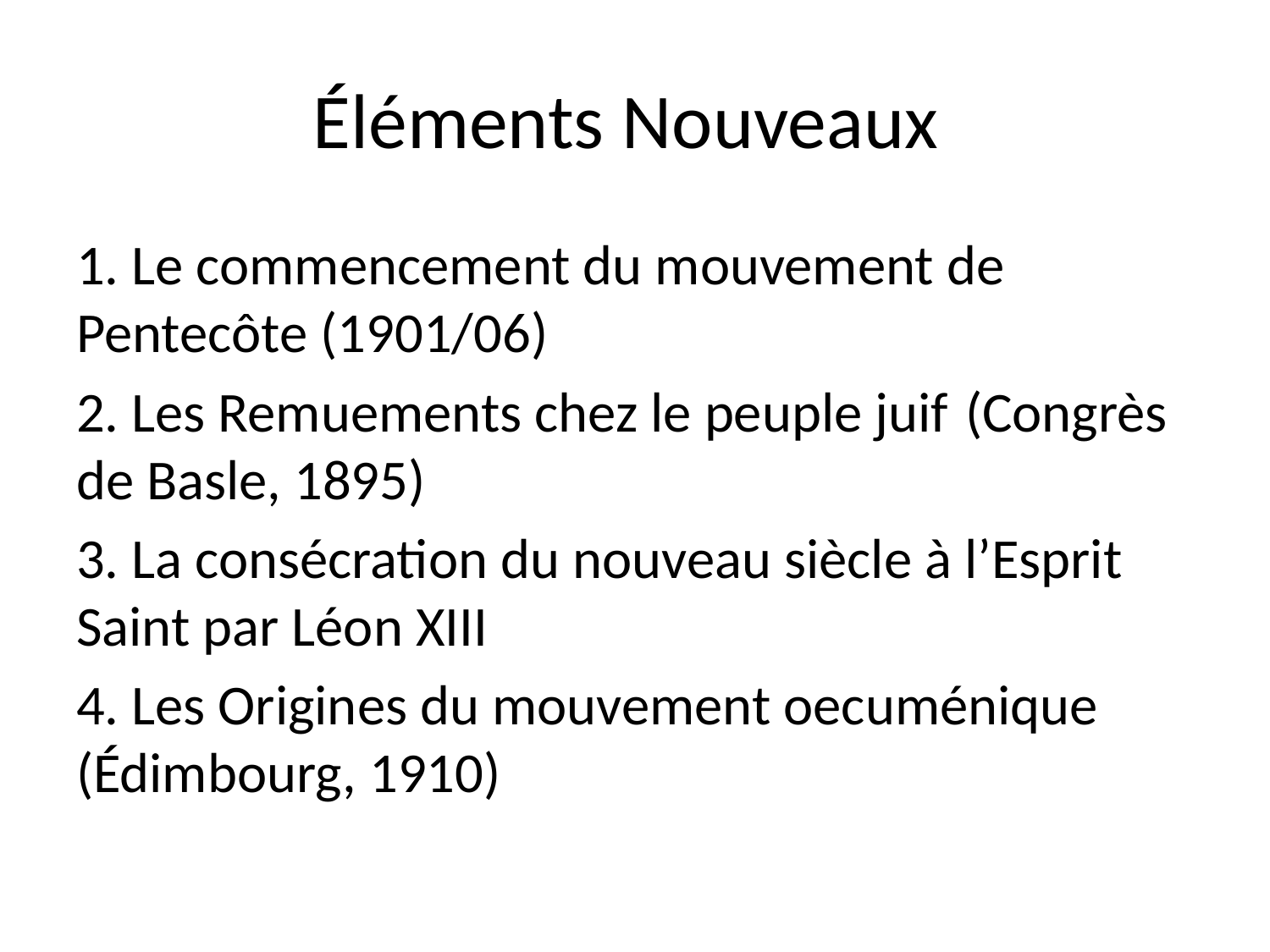

# Éléments Nouveaux
1. Le commencement du mouvement de Pentecôte (1901/06)
2. Les Remuements chez le peuple juif	(Congrès de Basle, 1895)
3. La consécration du nouveau siècle à l’Esprit Saint par Léon XIII
4. Les Origines du mouvement oecuménique (Édimbourg, 1910)